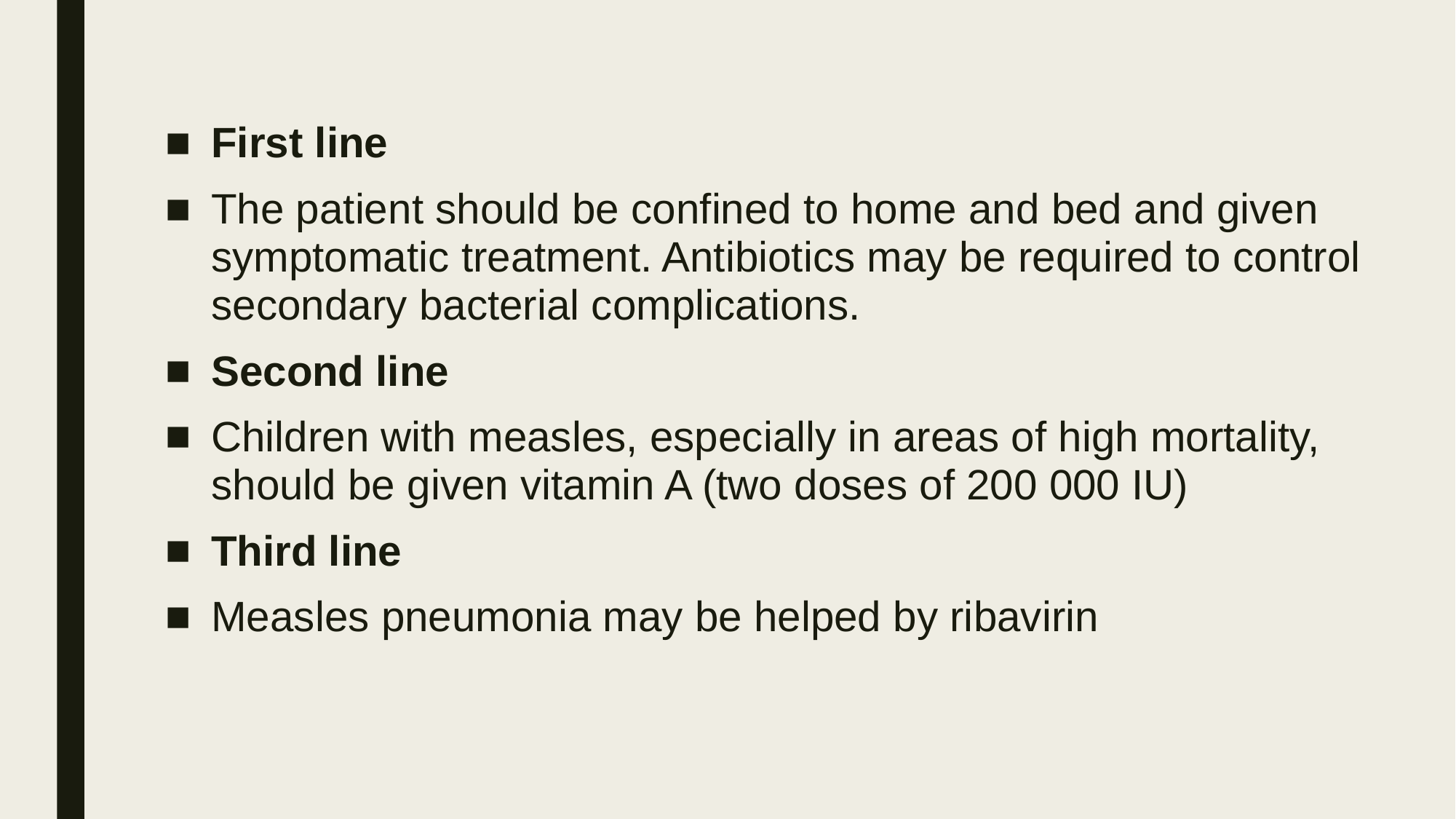

First line
The patient should be confined to home and bed and given symptomatic treatment. Antibiotics may be required to control secondary bacterial complications.
Second line
Children with measles, especially in areas of high mortality, should be given vitamin A (two doses of 200 000 IU)
Third line
Measles pneumonia may be helped by ribavirin